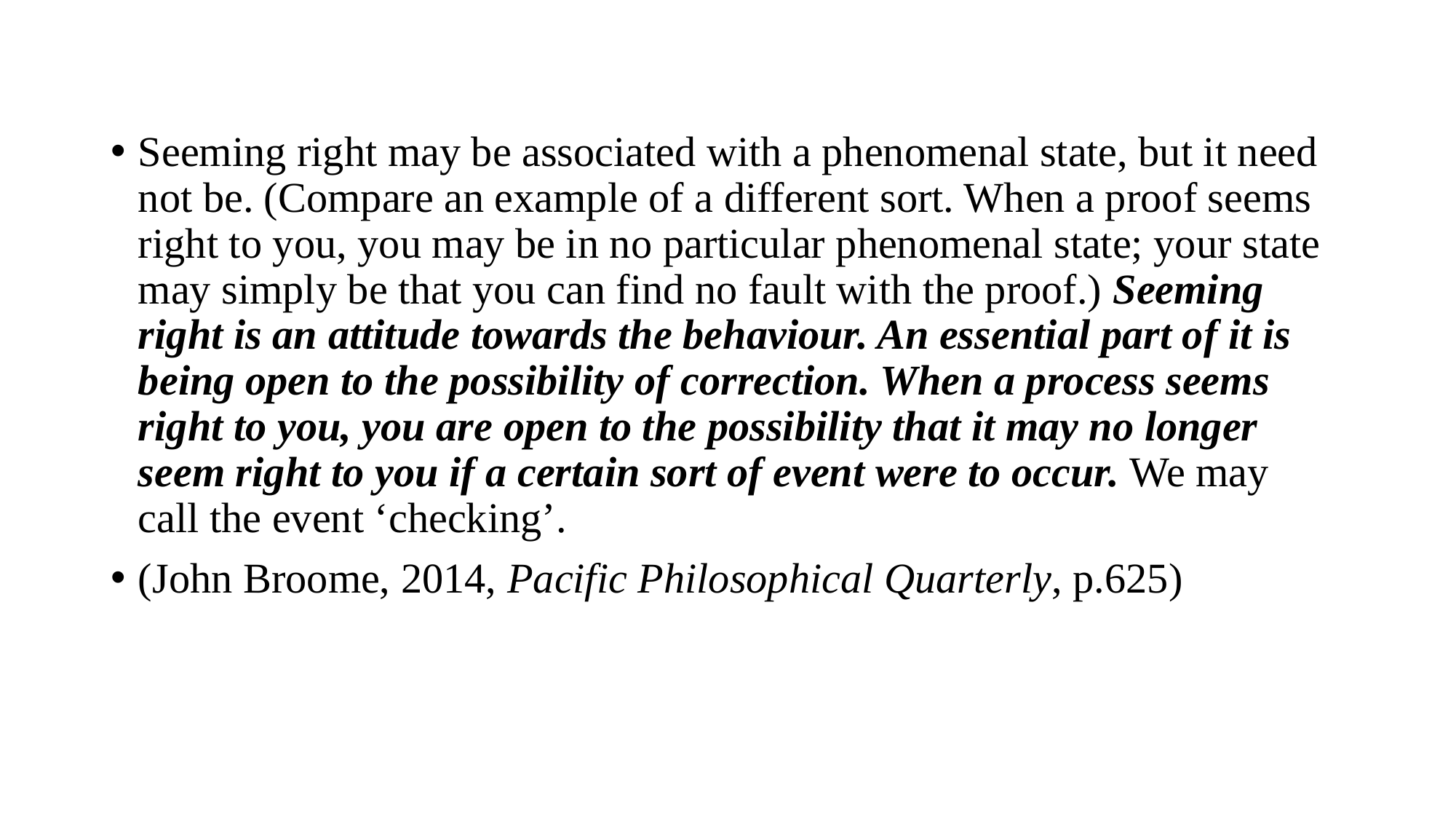

Seeming right may be associated with a phenomenal state, but it need not be. (Compare an example of a different sort. When a proof seems right to you, you may be in no particular phenomenal state; your state may simply be that you can find no fault with the proof.) Seeming right is an attitude towards the behaviour. An essential part of it is being open to the possibility of correction. When a process seems right to you, you are open to the possibility that it may no longer seem right to you if a certain sort of event were to occur. We may call the event ‘checking’.
(John Broome, 2014, Pacific Philosophical Quarterly, p.625)